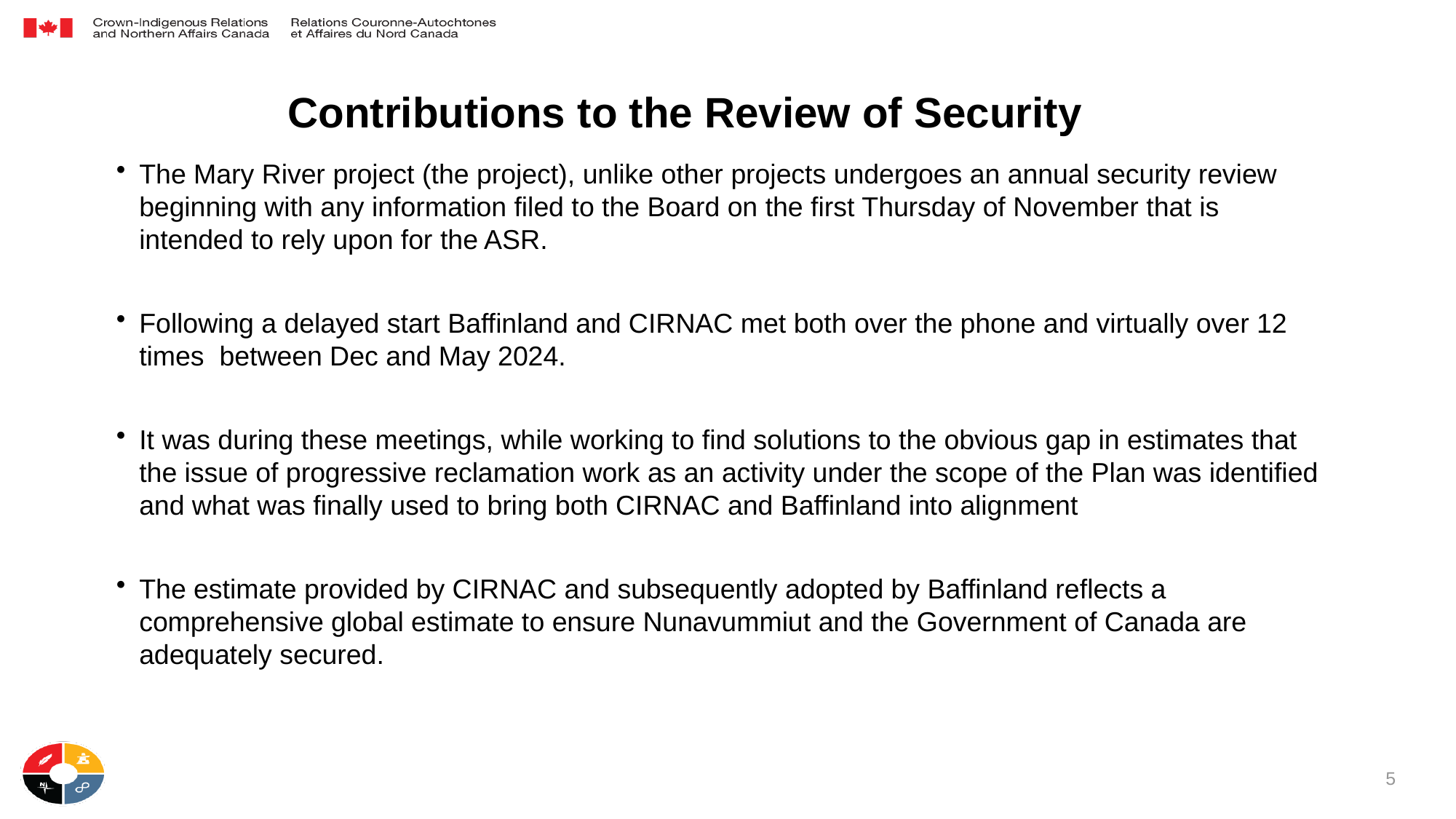

# Contributions to the Review of Security
The Mary River project (the project), unlike other projects undergoes an annual security review beginning with any information filed to the Board on the first Thursday of November that is intended to rely upon for the ASR.

Following a delayed start Baffinland and CIRNAC met both over the phone and virtually over 12 times  between Dec and May 2024.

It was during these meetings, while working to find solutions to the obvious gap in estimates that the issue of progressive reclamation work as an activity under the scope of the Plan was identified and what was finally used to bring both CIRNAC and Baffinland into alignment

The estimate provided by CIRNAC and subsequently adopted by Baffinland reflects a comprehensive global estimate to ensure Nunavummiut and the Government of Canada are  adequately secured.
5